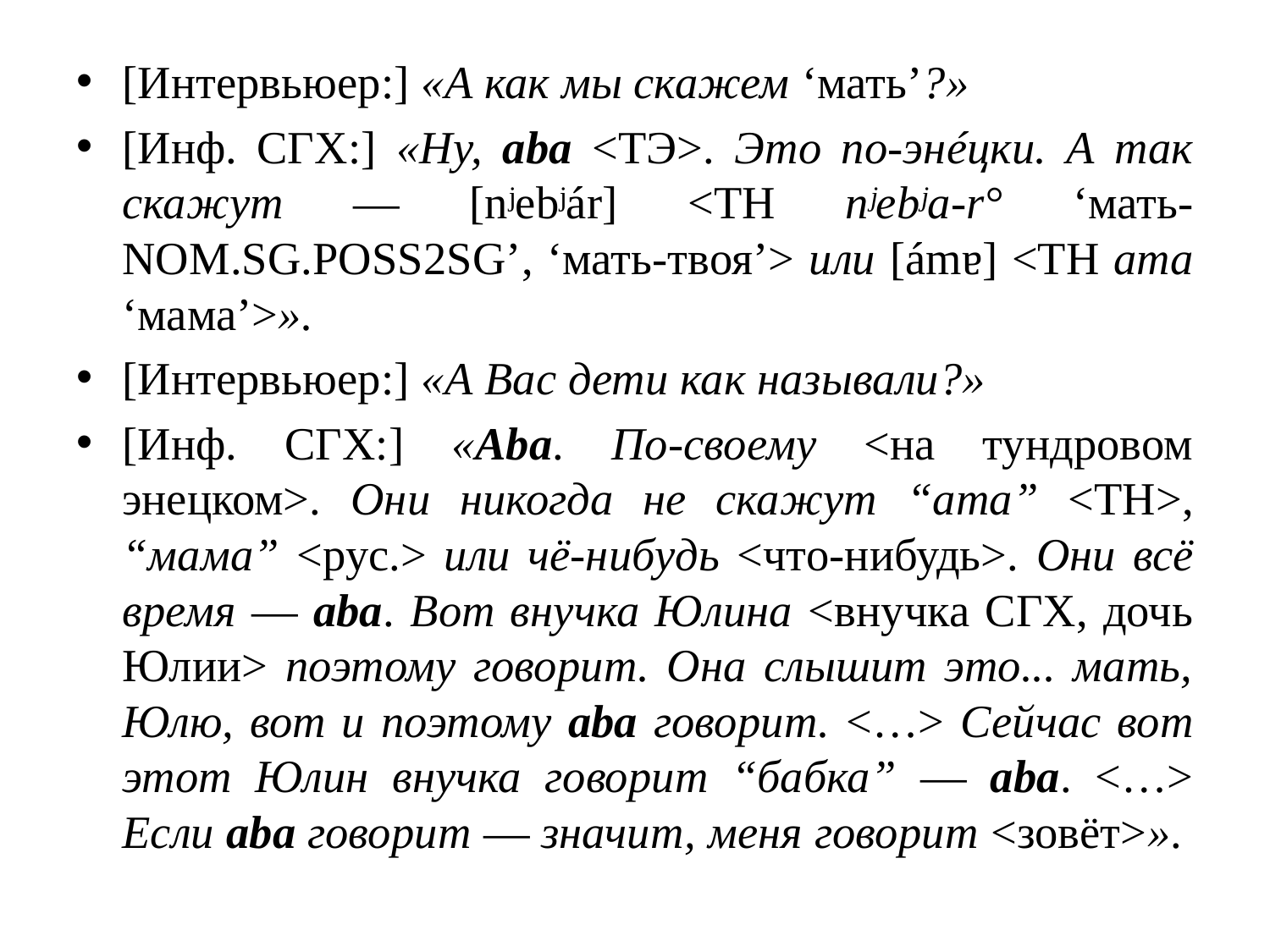

[Интервьюер:] «А как мы скажем ‘мать’?»
[Инф. СГХ:] «Ну, aba <ТЭ>. Это по-энéцки. А так скажут ― [nʲebʲár] <ТН nʲebʲa-r° ‘мать-NOM.SG.POSS2SG’, ‘мать-твоя’> или [ámɐ] <ТН аma ‘мама’>».
[Интервьюер:] «А Вас дети как называли?»
[Инф. СГХ:] «Аbа. По-своему <на тундровом энецком>. Они никогда не скажут “аma” <ТН>, “мама” <рус.> или чё-нибудь <что-нибудь>. Они всё время ― aba. Вот внучка Юлина <внучка СГХ, дочь Юлии> поэтому говорит. Она слышит это... мать, Юлю, вот и поэтому aba говорит. <…> Сейчас вот этот Юлин внучка говорит “бабка” ― aba. <…> Если aba говорит ― значит, меня говорит <зовёт>».